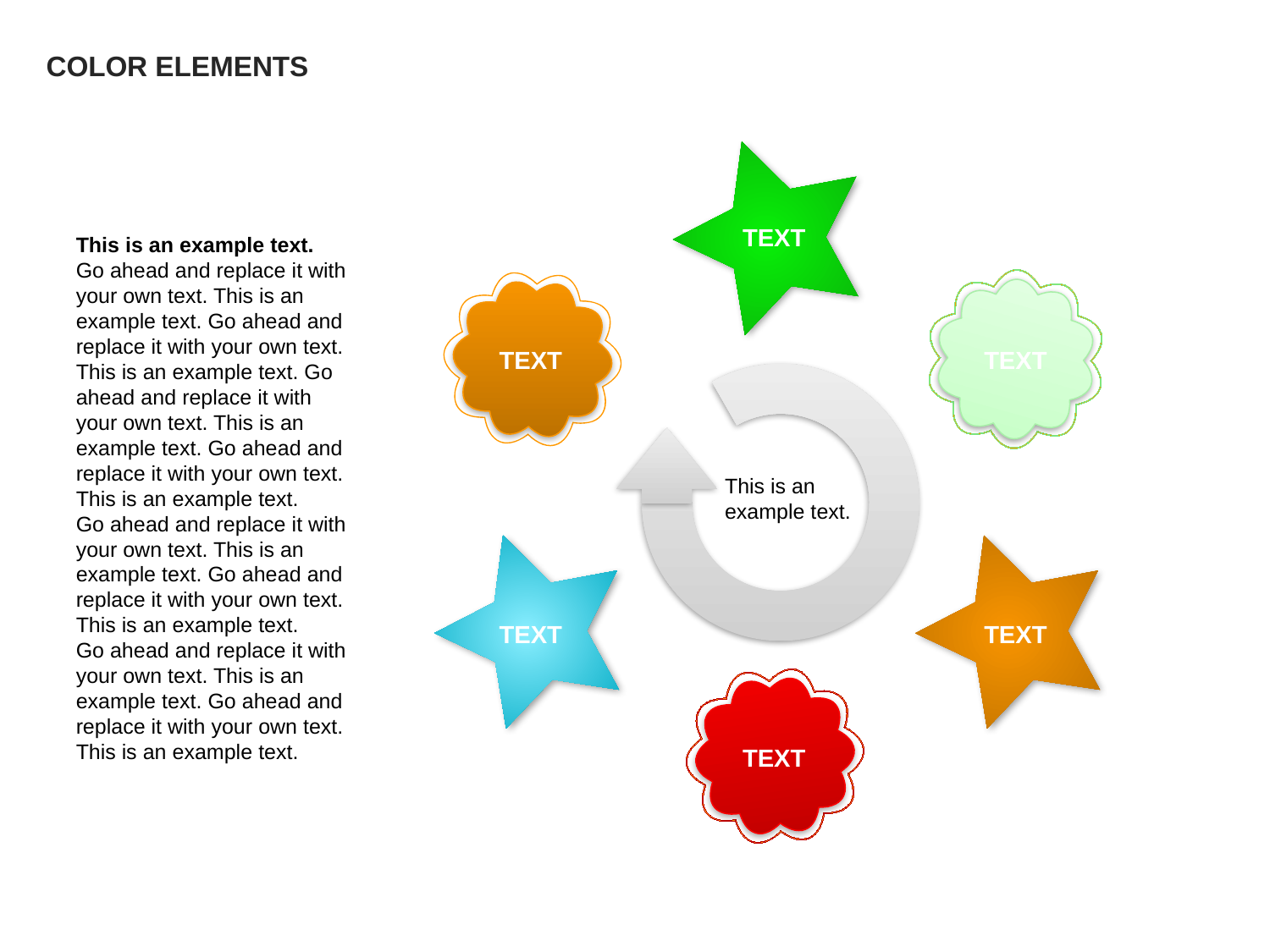

COLOR ELEMENTS

TEXT
This is an example text.
Go ahead and replace it with your own text. This is an example text. Go ahead and replace it with your own text. This is an example text. Go ahead and replace it with your own text. This is an example text. Go ahead and replace it with your own text. This is an example text.
Go ahead and replace it with your own text. This is an example text. Go ahead and replace it with your own text. This is an example text.
Go ahead and replace it with your own text. This is an example text. Go ahead and replace it with your own text. This is an example text.

TEXT
TEXT

This is an example text.

TEXT
TEXT

TEXT